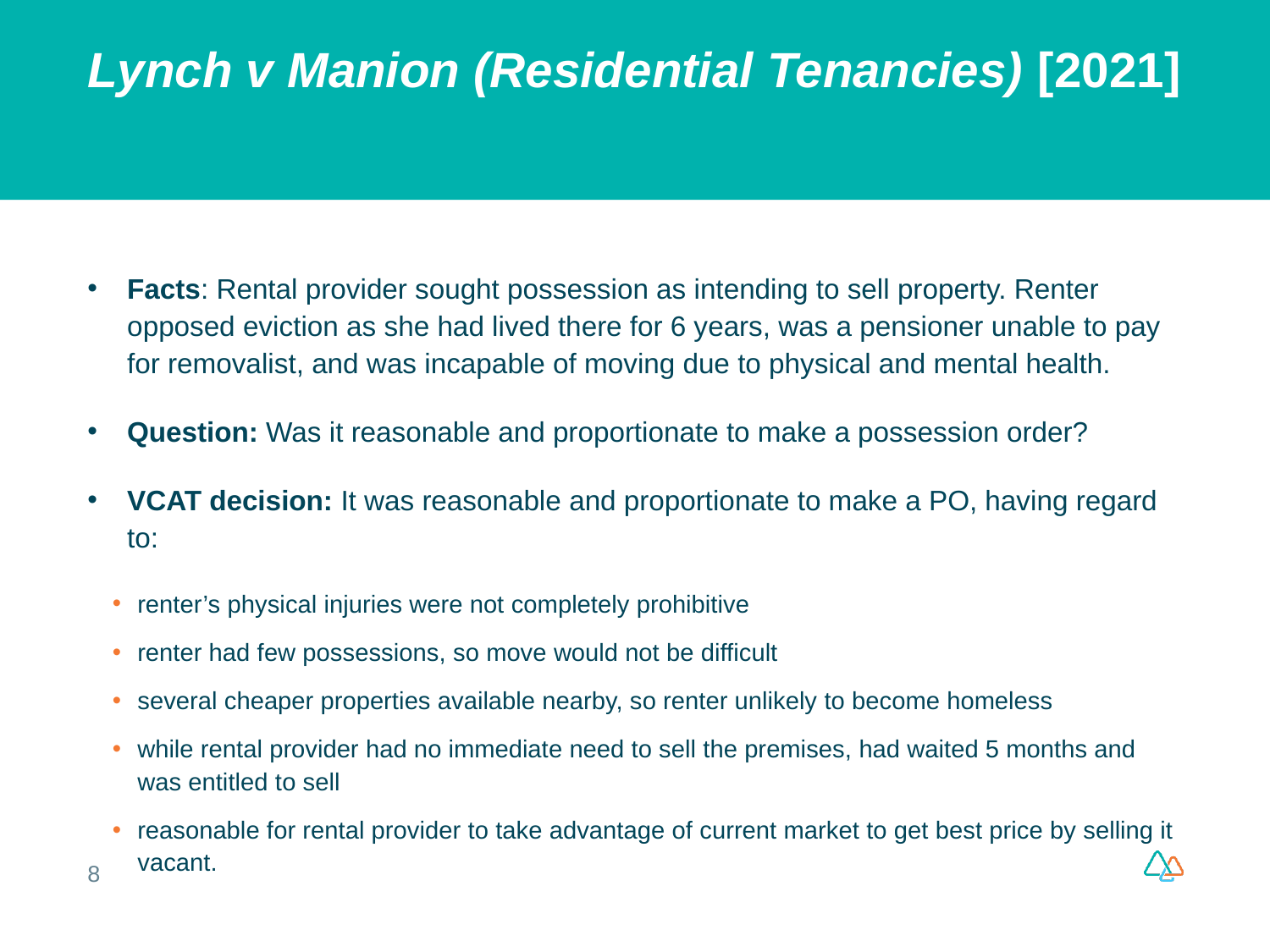

# Lynch v Manion (Residential Tenancies) [2021]
Facts: Rental provider sought possession as intending to sell property. Renter opposed eviction as she had lived there for 6 years, was a pensioner unable to pay for removalist, and was incapable of moving due to physical and mental health.
Question: Was it reasonable and proportionate to make a possession order?
VCAT decision: It was reasonable and proportionate to make a PO, having regard to:
renter’s physical injuries were not completely prohibitive
renter had few possessions, so move would not be difficult
several cheaper properties available nearby, so renter unlikely to become homeless
while rental provider had no immediate need to sell the premises, had waited 5 months and was entitled to sell
reasonable for rental provider to take advantage of current market to get best price by selling it vacant.
8